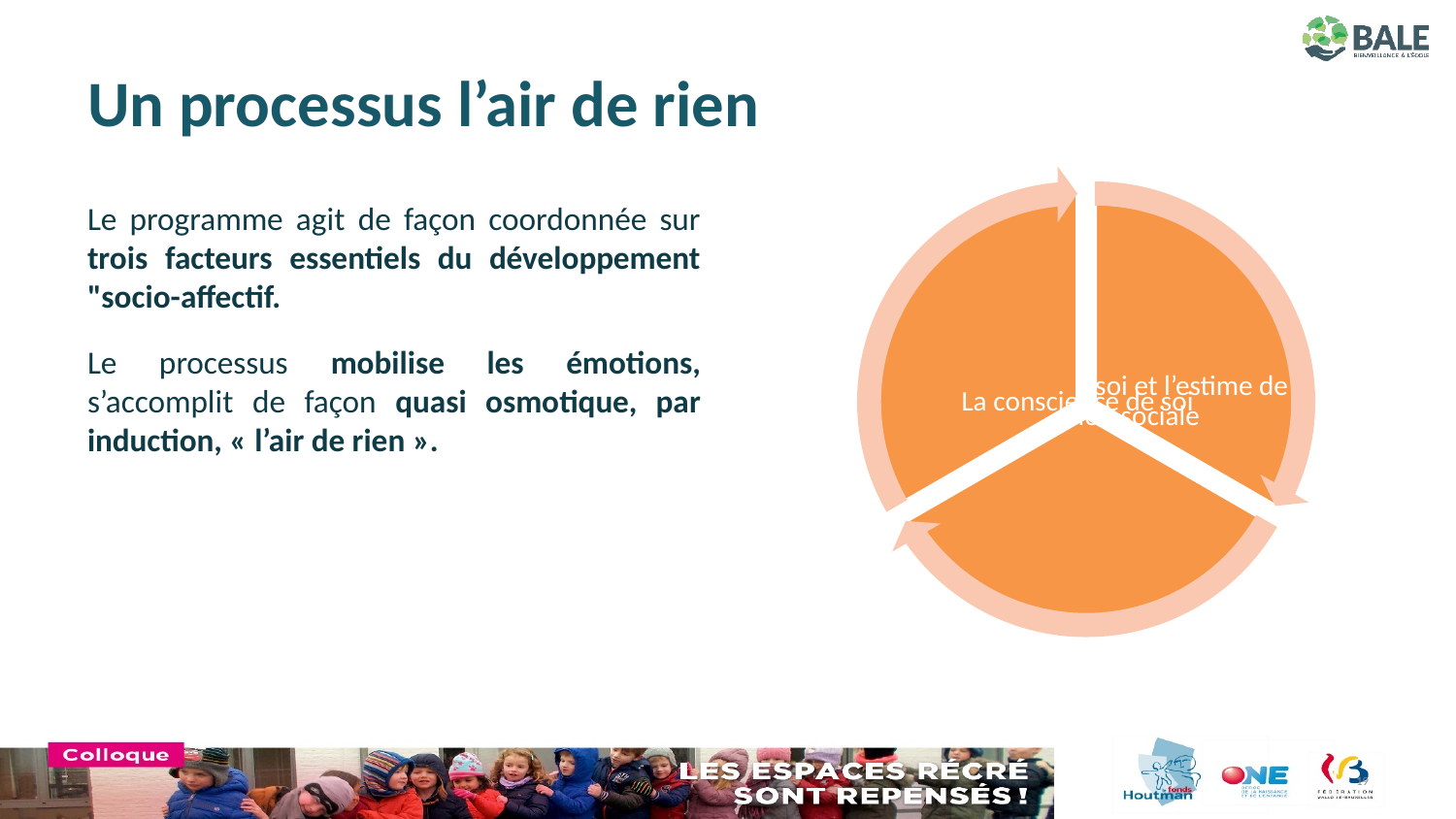

# Un processus l’air de rien
La réalisation de soi et l’estime de soi
L’interaction sociale
La conscience de soi
Le programme agit de façon coordonnée sur trois facteurs essentiels du développement "socio-affectif.
Le processus mobilise les émotions, s’accomplit de façon quasi osmotique, par induction, « l’air de rien ».
19